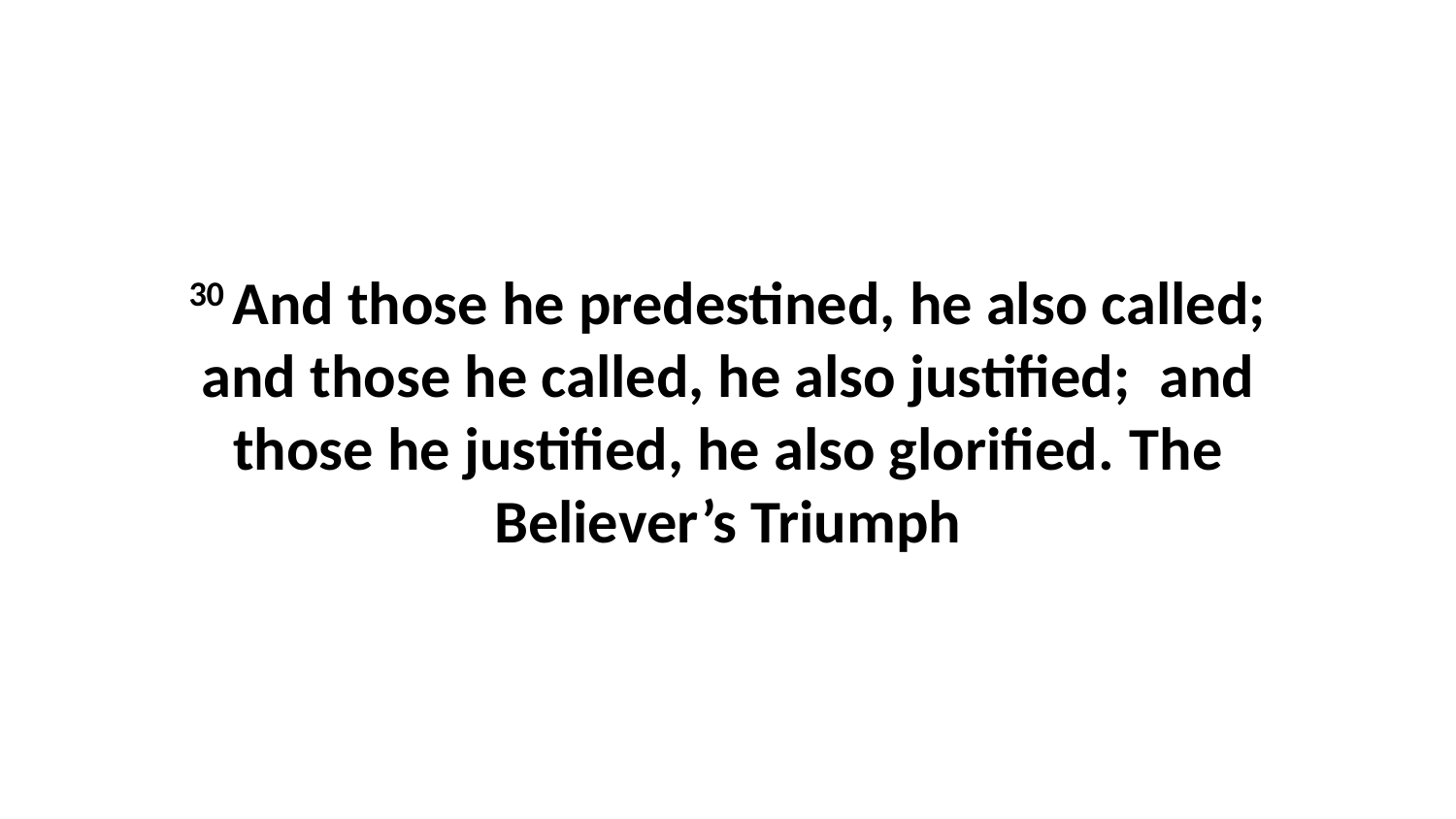

30 And those he predestined, he also called; and those he called, he also justified;  and those he justified, he also glorified. The Believer’s Triumph